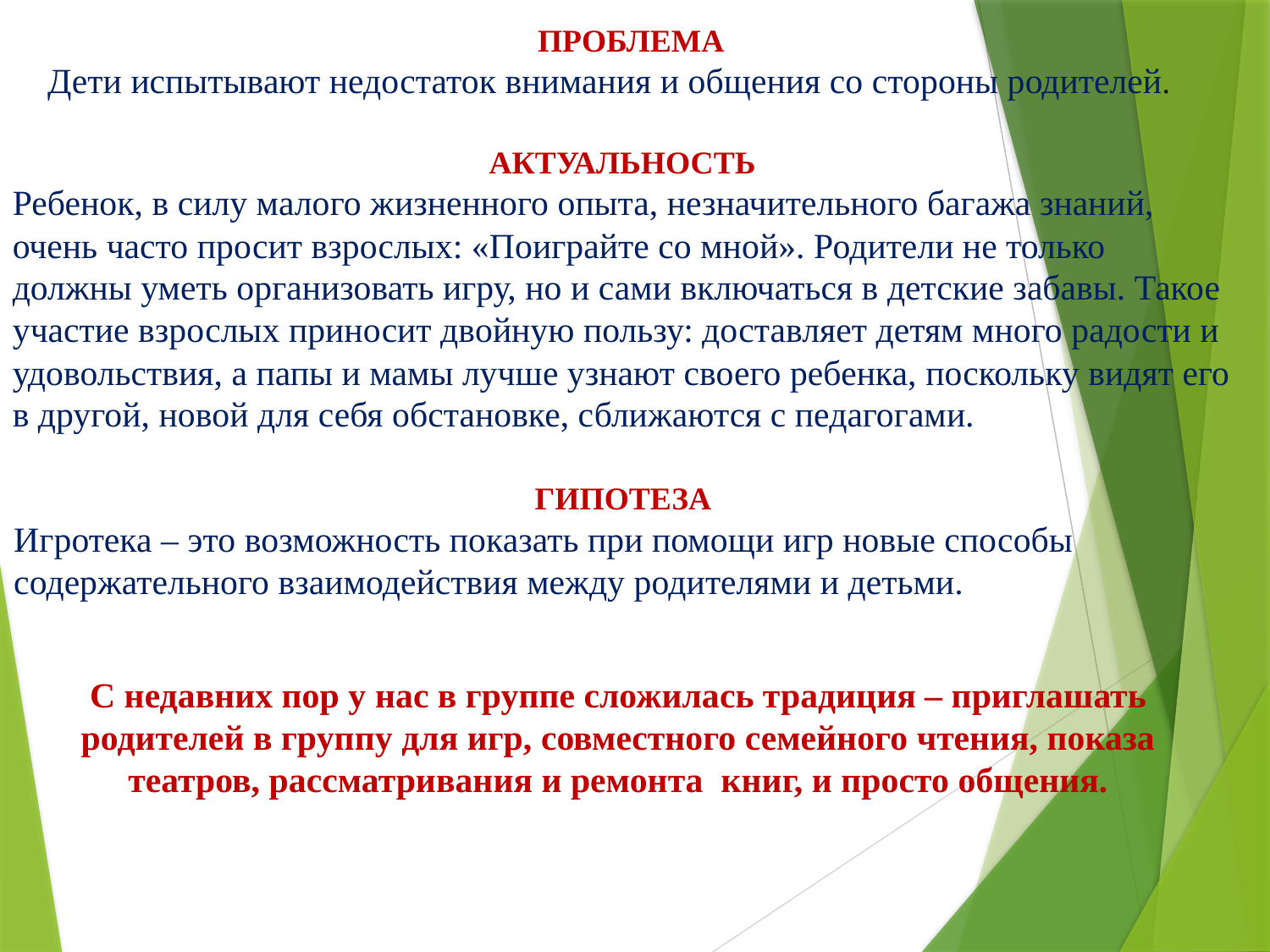

ПРОБЛЕМА
Дети испытывают недостаток внимания и общения со стороны родителей.
АКТУАЛЬНОСТЬ
Ребенок, в силу малого жизненного опыта, незначительного багажа знаний, очень часто просит взрослых: «Поиграйте со мной». Родители не только должны уметь организовать игру, но и сами включаться в детские забавы. Такое участие взрослых приносит двойную пользу: доставляет детям много радости и удовольствия, а папы и мамы лучше узнают своего ребенка, поскольку видят его в другой, новой для себя обстановке, сближаются с педагогами.
ГИПОТЕЗА
Игротека – это возможность показать при помощи игр новые способы содержательного взаимодействия между родителями и детьми.
С недавних пор у нас в группе сложилась традиция – приглашать родителей в группу для игр, совместного семейного чтения, показа театров, рассматривания и ремонта  книг, и просто общения.